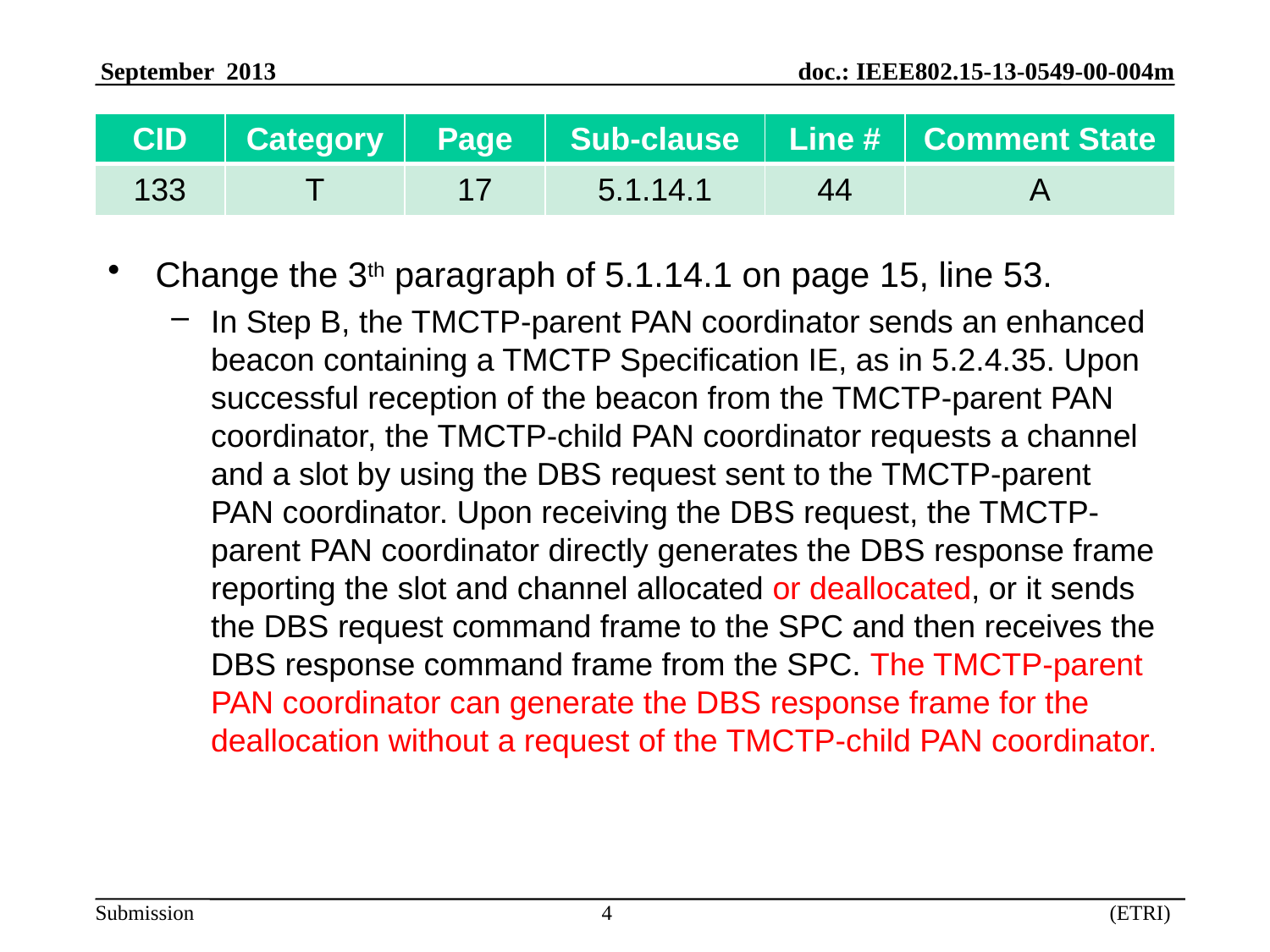

| CID | Category | Page | Sub-clause | Line # | Comment State |
| --- | --- | --- | --- | --- | --- |
| 133 | T | 17 | 5.1.14.1 | 44 | A |
Change the 3th paragraph of 5.1.14.1 on page 15, line 53.
In Step B, the TMCTP-parent PAN coordinator sends an enhanced beacon containing a TMCTP Specification IE, as in 5.2.4.35. Upon successful reception of the beacon from the TMCTP-parent PAN coordinator, the TMCTP-child PAN coordinator requests a channel and a slot by using the DBS request sent to the TMCTP-parent PAN coordinator. Upon receiving the DBS request, the TMCTP-parent PAN coordinator directly generates the DBS response frame reporting the slot and channel allocated or deallocated, or it sends the DBS request command frame to the SPC and then receives the DBS response command frame from the SPC. The TMCTP-parent PAN coordinator can generate the DBS response frame for the deallocation without a request of the TMCTP-child PAN coordinator.